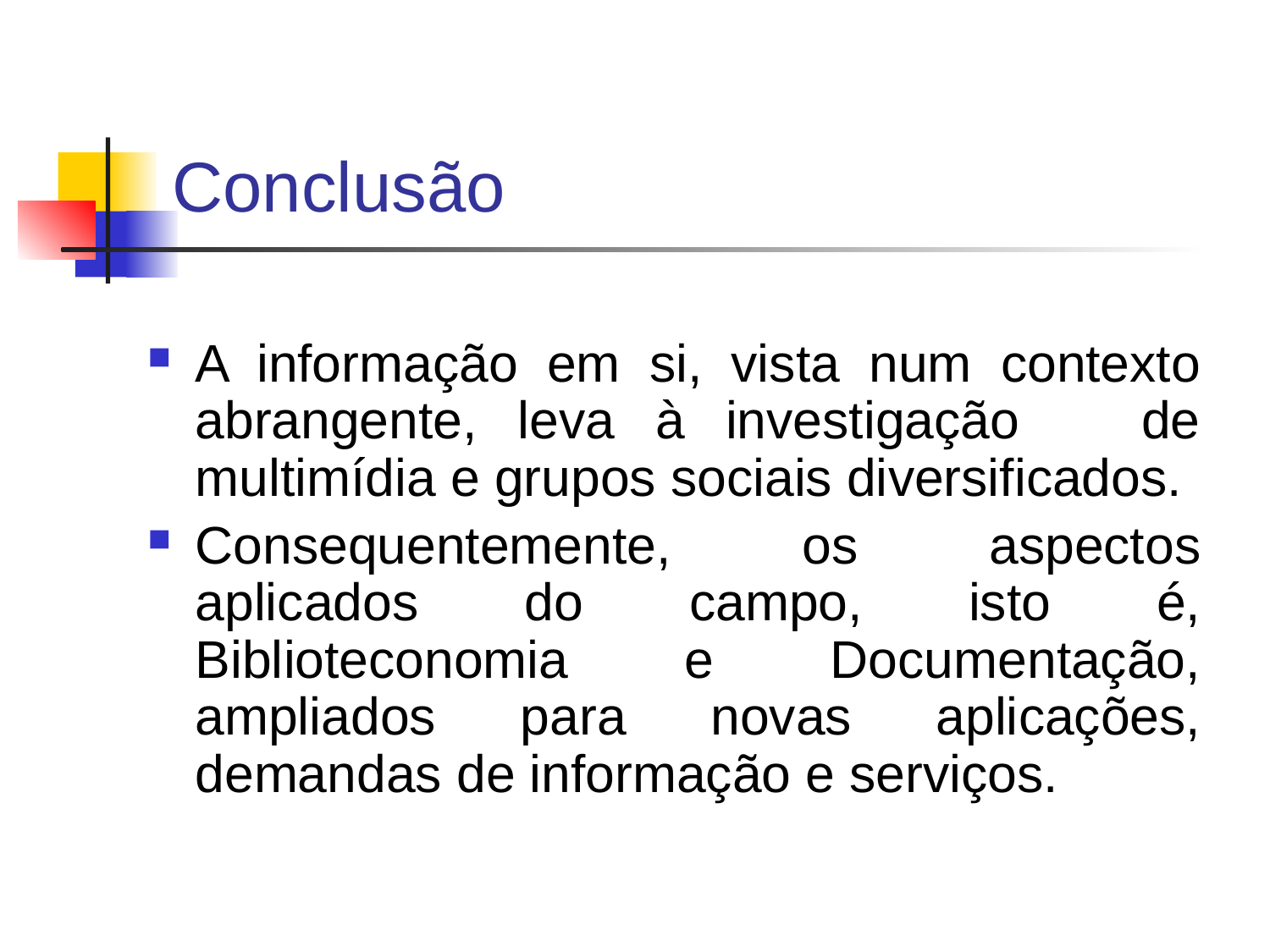

# Conclusão

A informação em si, vista num contexto abrangente, leva à investigação   de multimídia e grupos sociais diversificados.
Consequentemente, os aspectos aplicados do campo, isto é, Biblioteconomia e Documentação, ampliados para novas aplicações, demandas de informação e serviços.